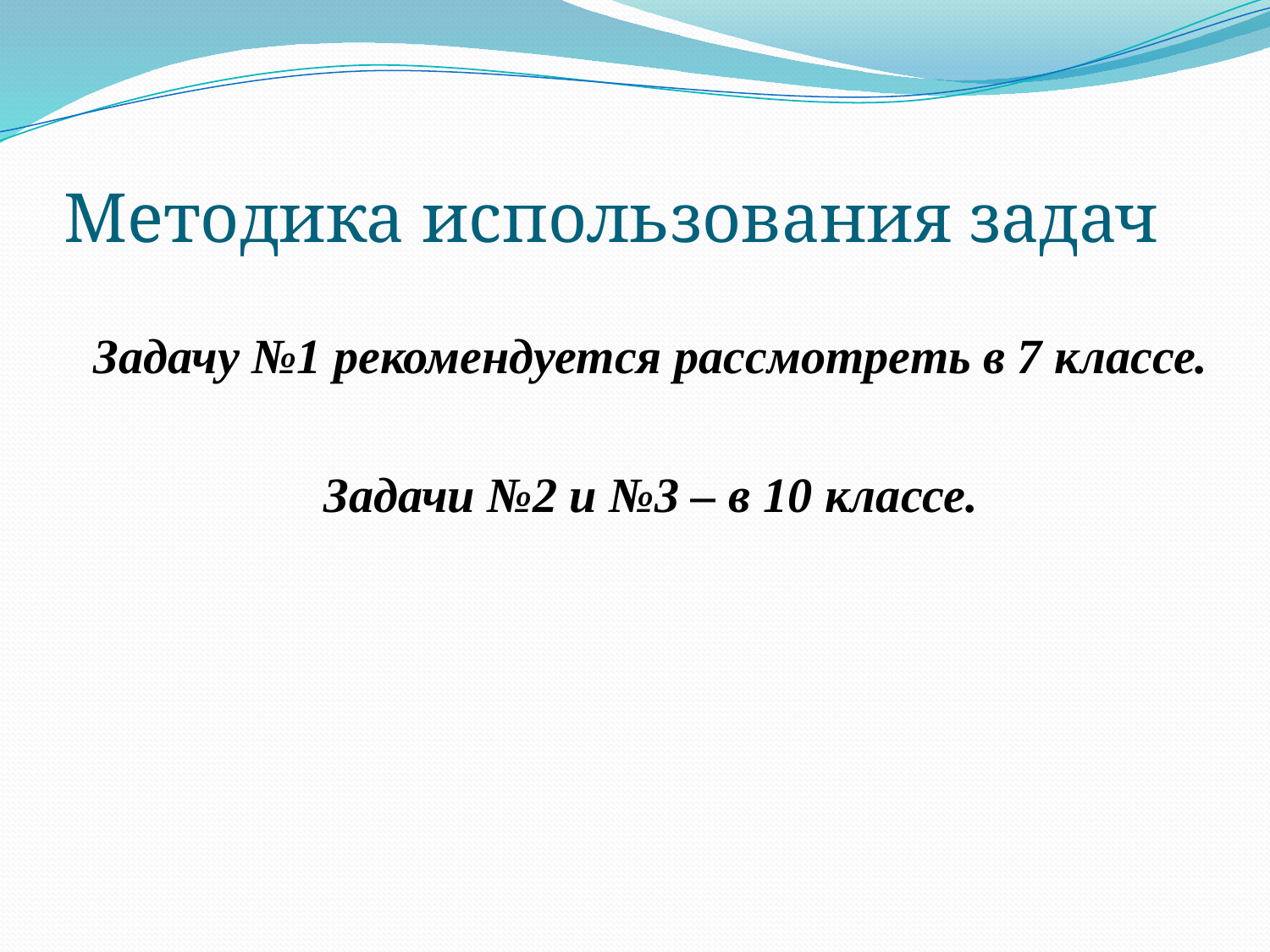

# Методика использования задач

Задачу №1 рекомендуется рассмотреть в 7 классе.

Задачи №2 и №3 – в 10 классе.